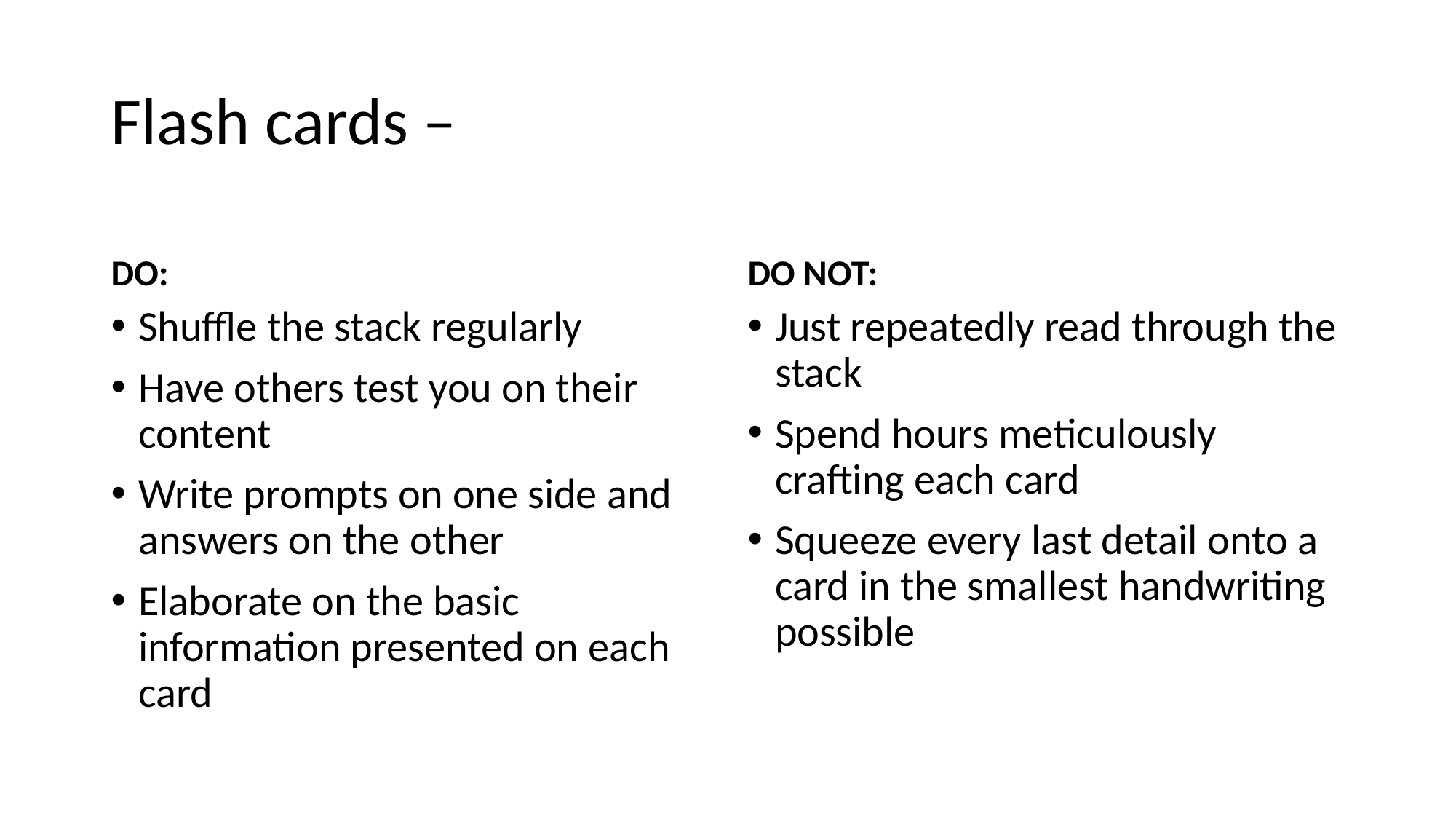

# Flash cards –
DO:
DO NOT:
Shuffle the stack regularly
Have others test you on their content
Write prompts on one side and answers on the other
Elaborate on the basic information presented on each card

Just repeatedly read through the stack
Spend hours meticulously crafting each card
Squeeze every last detail onto a card in the smallest handwriting possible